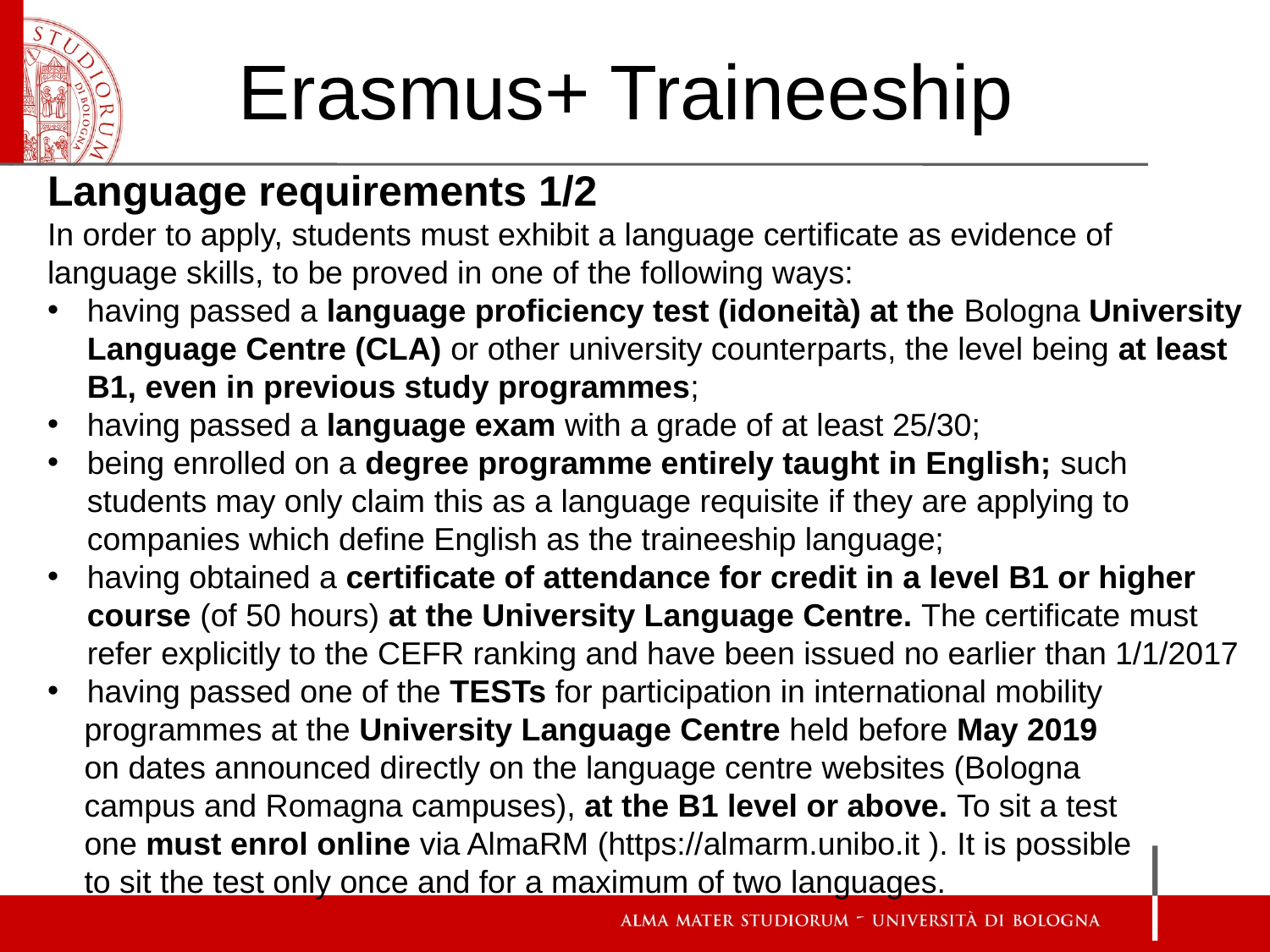

Erasmus+ Traineeship
Language requirements 1/2
In order to apply, students must exhibit a language certificate as evidence of
language skills, to be proved in one of the following ways:
having passed a language proficiency test (idoneità) at the Bologna University Language Centre (CLA) or other university counterparts, the level being at least B1, even in previous study programmes;
having passed a language exam with a grade of at least 25/30;
being enrolled on a degree programme entirely taught in English; such students may only claim this as a language requisite if they are applying to companies which define English as the traineeship language;
having obtained a certificate of attendance for credit in a level B1 or higher course (of 50 hours) at the University Language Centre. The certificate must refer explicitly to the CEFR ranking and have been issued no earlier than 1/1/2017
having passed one of the TESTs for participation in international mobility
programmes at the University Language Centre held before May 2019
on dates announced directly on the language centre websites (Bologna
campus and Romagna campuses), at the B1 level or above. To sit a test
one must enrol online via AlmaRM (https://almarm.unibo.it ). It is possible
to sit the test only once and for a maximum of two languages.